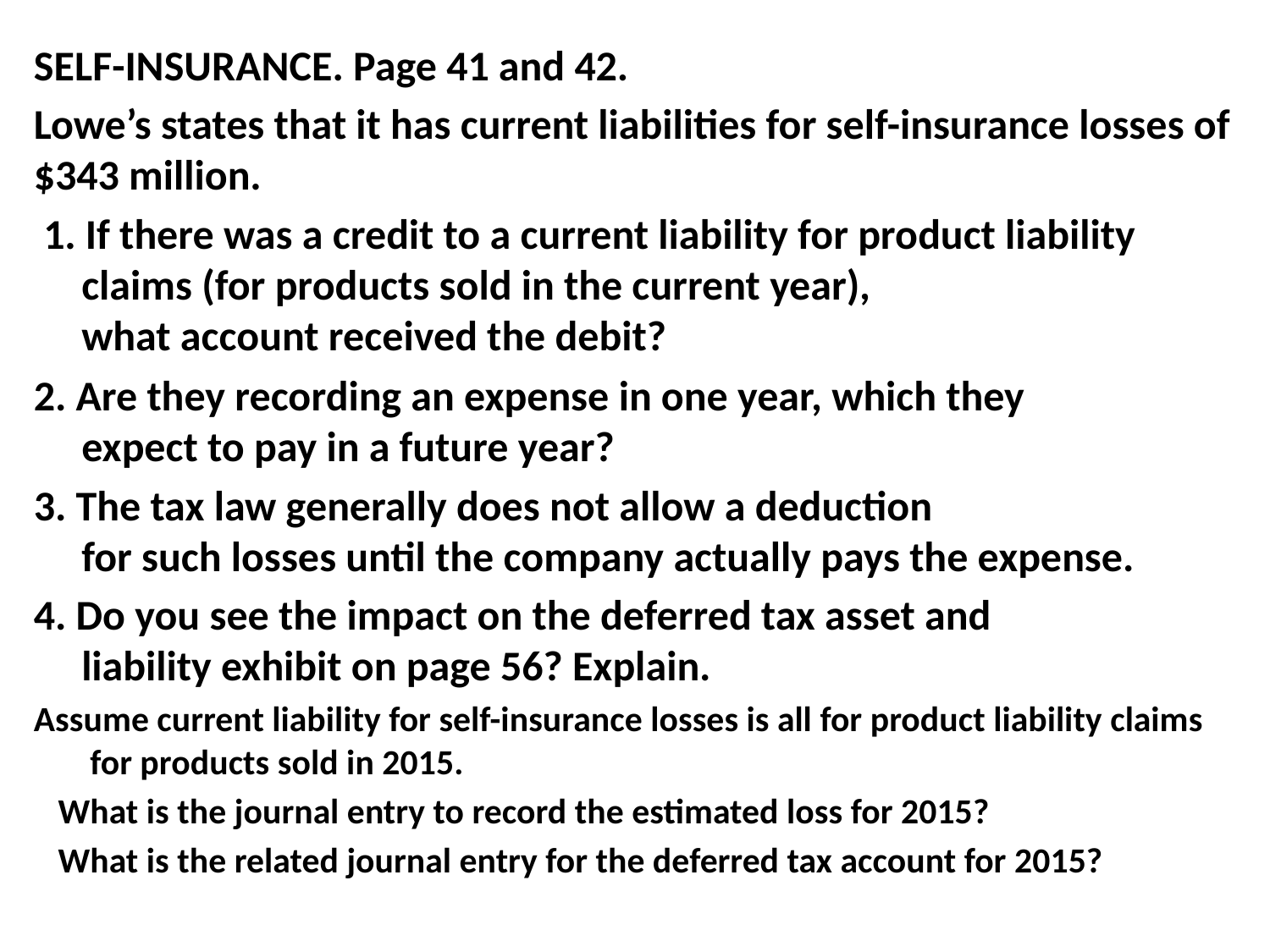

SELF-INSURANCE. Page 41 and 42.
Lowe’s states that it has current liabilities for self-insurance losses of $343 million.
 1. If there was a credit to a current liability for product liability
     claims (for products sold in the current year),
     what account received the debit?
2. Are they recording an expense in one year, which they
     expect to pay in a future year?
3. The tax law generally does not allow a deduction
     for such losses until the company actually pays the expense.
4. Do you see the impact on the deferred tax asset and
     liability exhibit on page 56? Explain.
Assume current liability for self-insurance losses is all for product liability claims
       for products sold in 2015.
   What is the journal entry to record the estimated loss for 2015?
   What is the related journal entry for the deferred tax account for 2015?